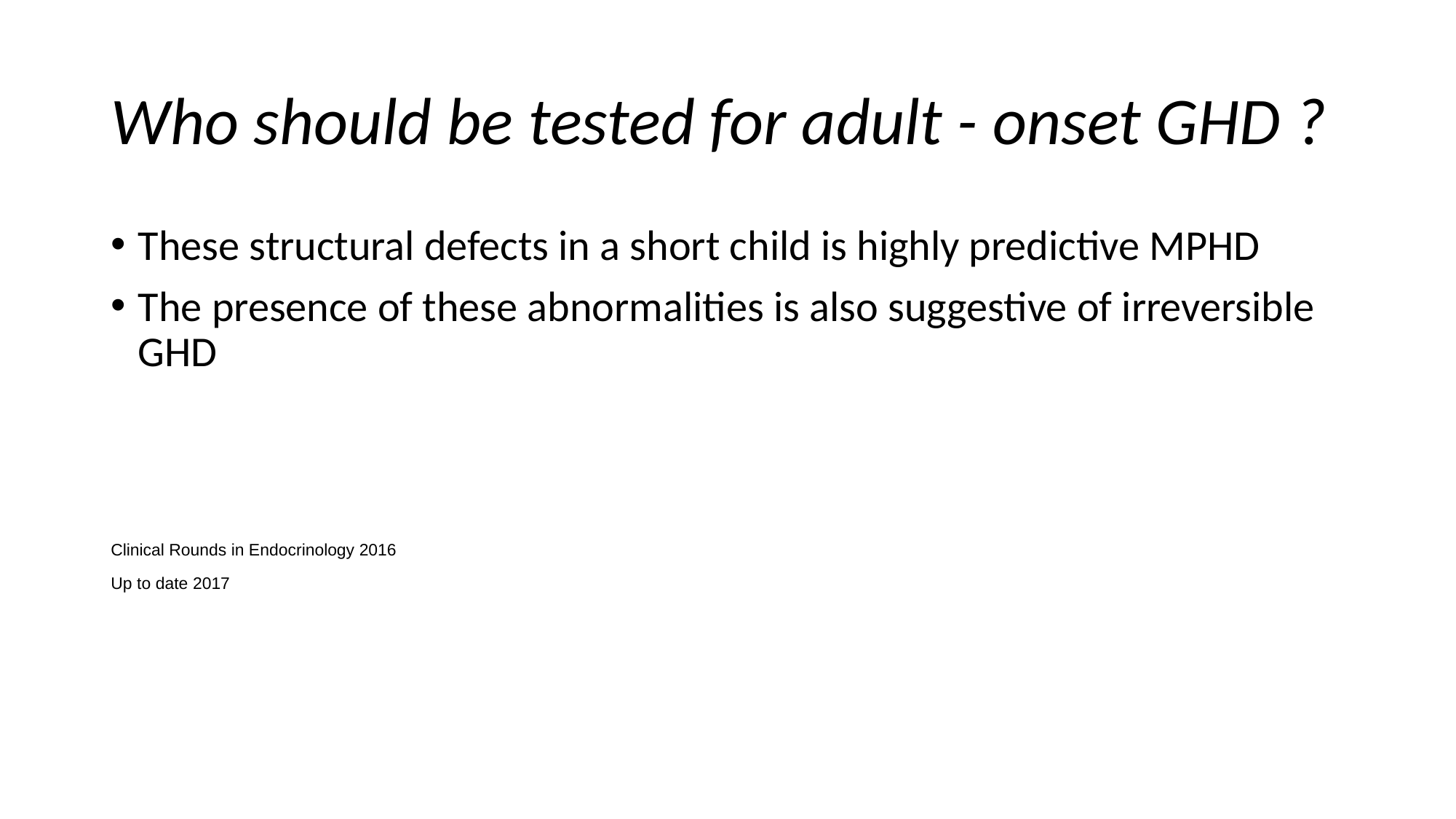

# Who should be tested for adult - onset GHD ?
These structural defects in a short child is highly predictive MPHD
The presence of these abnormalities is also suggestive of irreversible GHD

Clinical Rounds in Endocrinology 2016
Up to date 2017